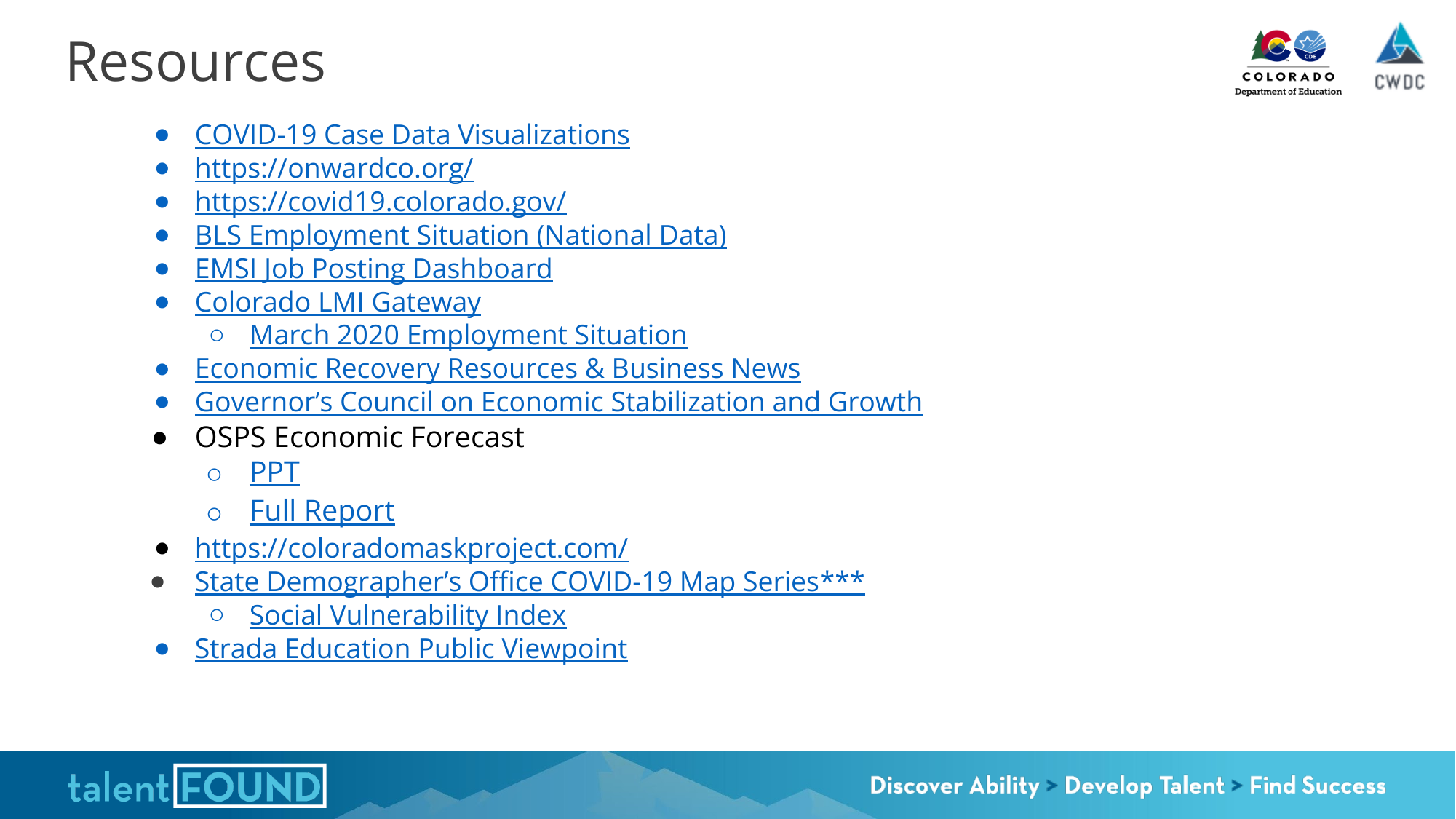

Resources
COVID-19 Case Data Visualizations
https://onwardco.org/
https://covid19.colorado.gov/
BLS Employment Situation (National Data)
EMSI Job Posting Dashboard
Colorado LMI Gateway
March 2020 Employment Situation
Economic Recovery Resources & Business News
Governor’s Council on Economic Stabilization and Growth
OSPS Economic Forecast
PPT
Full Report
https://coloradomaskproject.com/
State Demographer’s Office COVID-19 Map Series***
Social Vulnerability Index
Strada Education Public Viewpoint